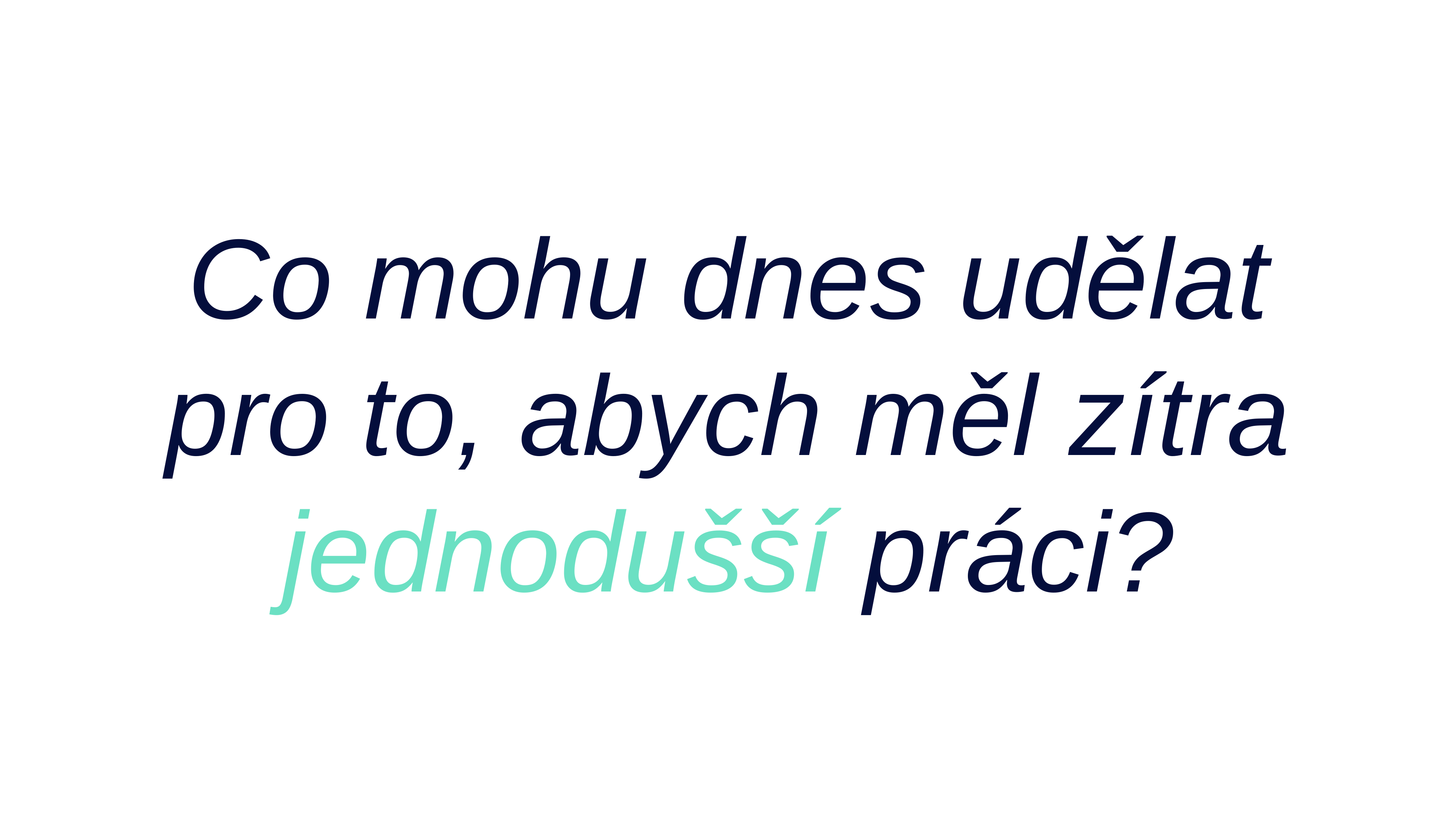

Co mohu dnes udělat pro to, abych měl zítra jednodušší práci?